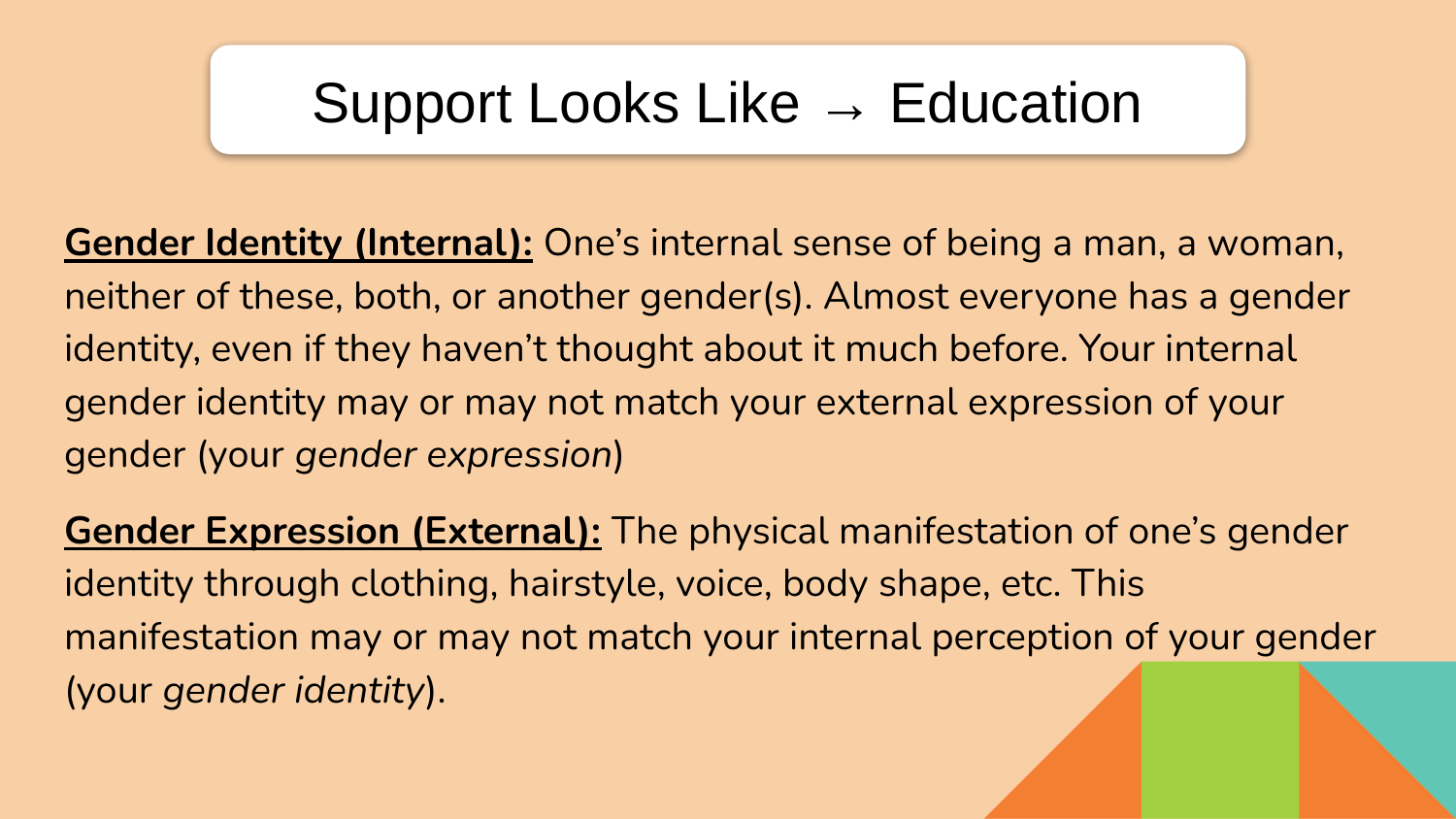

# Support Looks Like → Education
Gender Identity (Internal): One’s internal sense of being a man, a woman, neither of these, both, or another gender(s). Almost everyone has a gender identity, even if they haven’t thought about it much before. Your internal gender identity may or may not match your external expression of your gender (your gender expression)
Gender Expression (External): The physical manifestation of one’s gender identity through clothing, hairstyle, voice, body shape, etc. This manifestation may or may not match your internal perception of your gender (your gender identity).